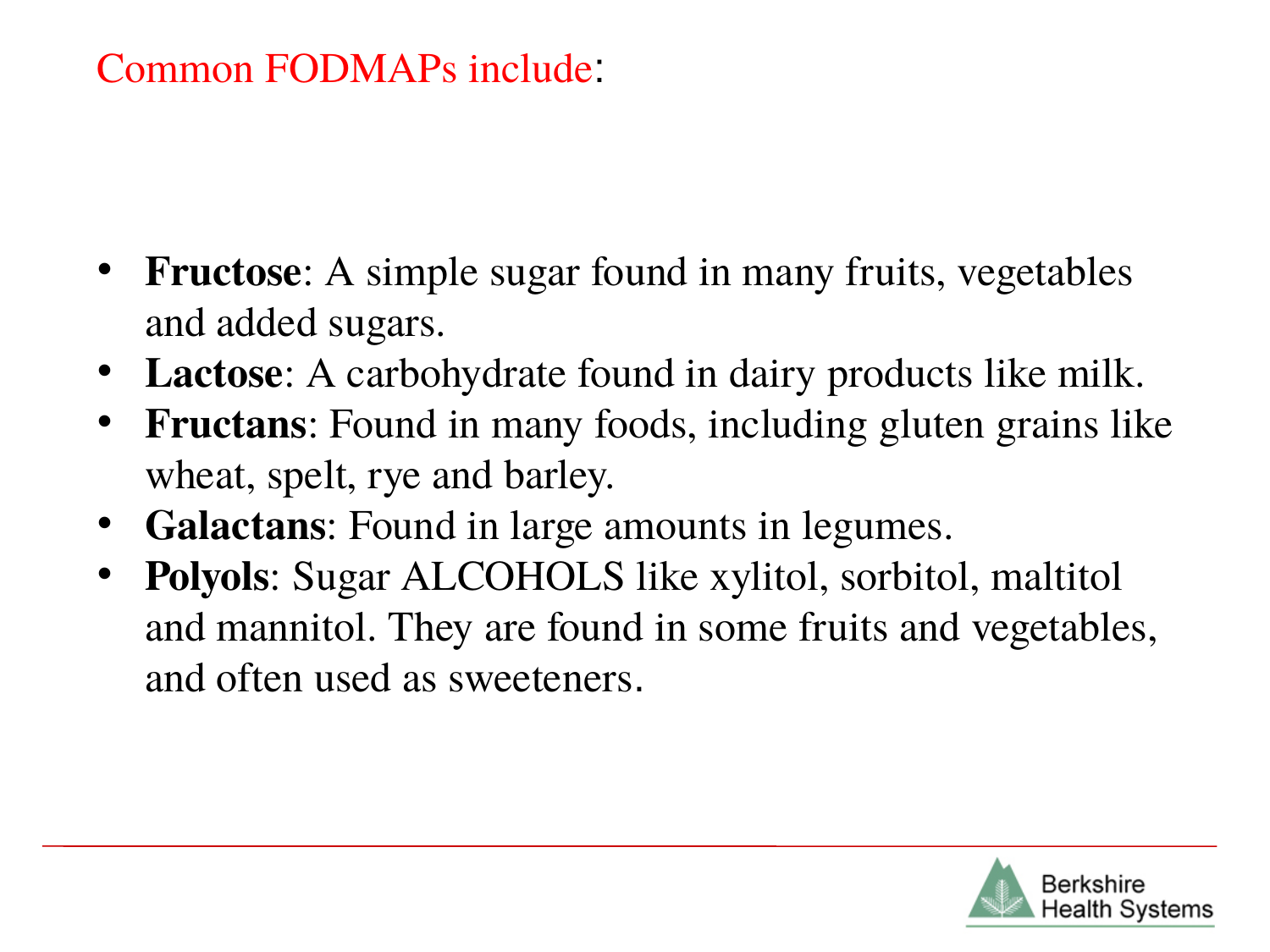

Common FODMAPs include:

Fructose: A simple sugar found in many fruits, vegetables and added sugars.
Lactose: A carbohydrate found in dairy products like milk.
Fructans: Found in many foods, including gluten grains like wheat, spelt, rye and barley.
Galactans: Found in large amounts in legumes.
Polyols: Sugar ALCOHOLS like xylitol, sorbitol, maltitol and mannitol. They are found in some fruits and vegetables, and often used as sweeteners.